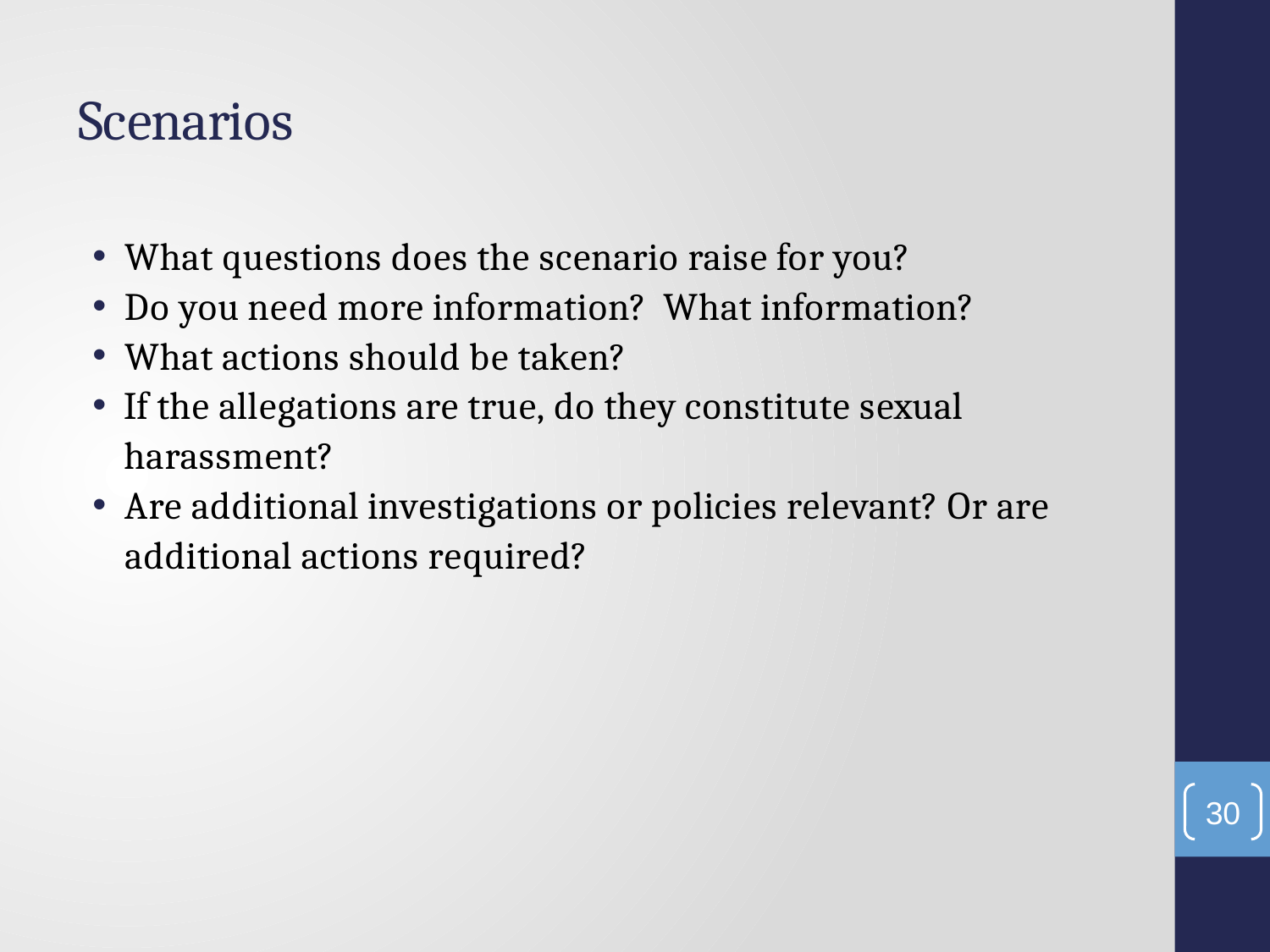

# Scenarios
What questions does the scenario raise for you?
Do you need more information?  What information?
What actions should be taken?
If the allegations are true, do they constitute sexual harassment?
Are additional investigations or policies relevant? Or are additional actions required?
30